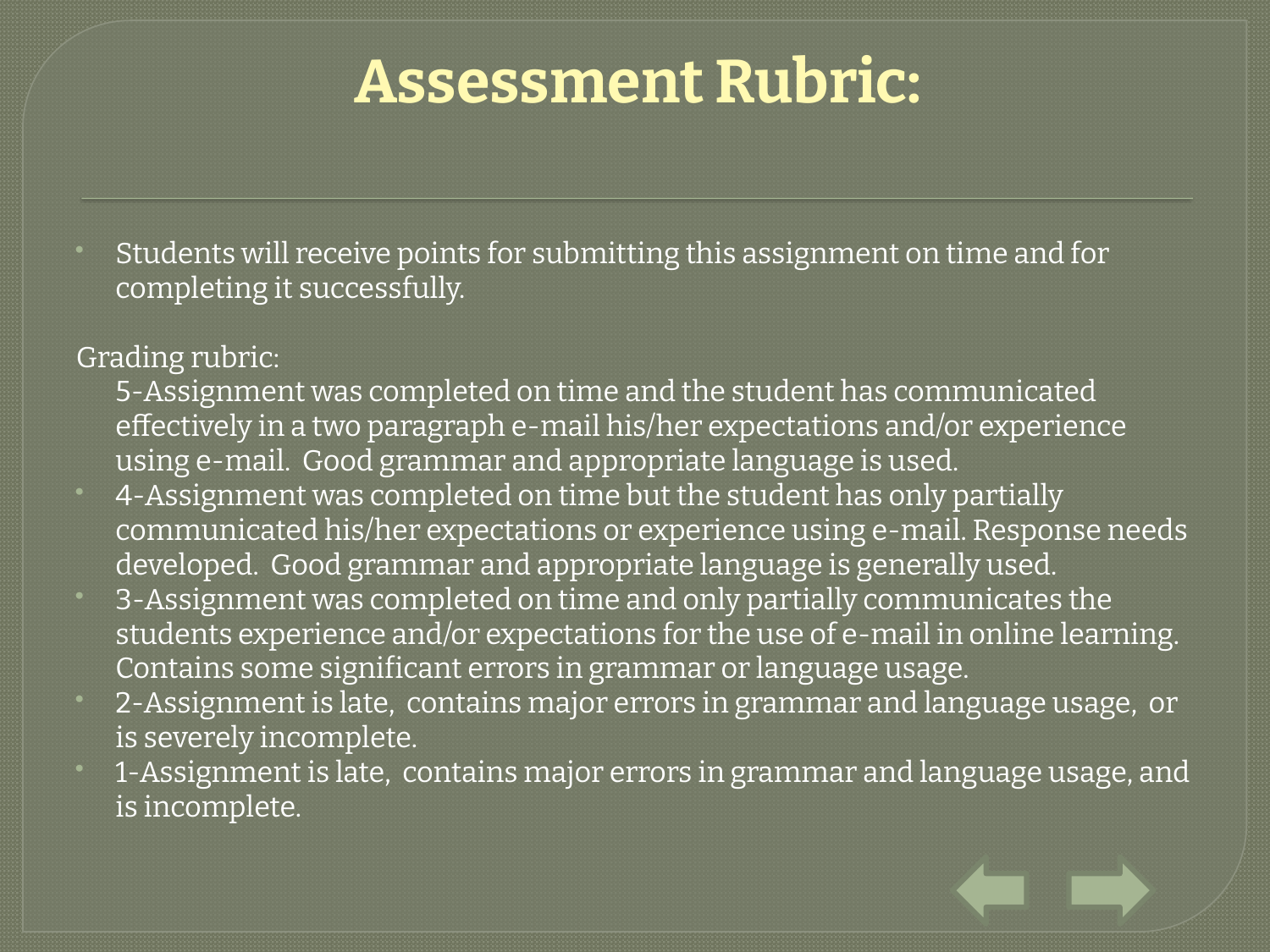

# Assessment Rubric:
Students will receive points for submitting this assignment on time and for completing it successfully.

Grading rubric:
5-Assignment was completed on time and the student has communicated effectively in a two paragraph e-mail his/her expectations and/or experience using e-mail.  Good grammar and appropriate language is used.
4-Assignment was completed on time but the student has only partially communicated his/her expectations or experience using e-mail. Response needs developed.  Good grammar and appropriate language is generally used.
3-Assignment was completed on time and only partially communicates the students experience and/or expectations for the use of e-mail in online learning.  Contains some significant errors in grammar or language usage.
2-Assignment is late,  contains major errors in grammar and language usage,  or is severely incomplete.
1-Assignment is late,  contains major errors in grammar and language usage, and is incomplete.